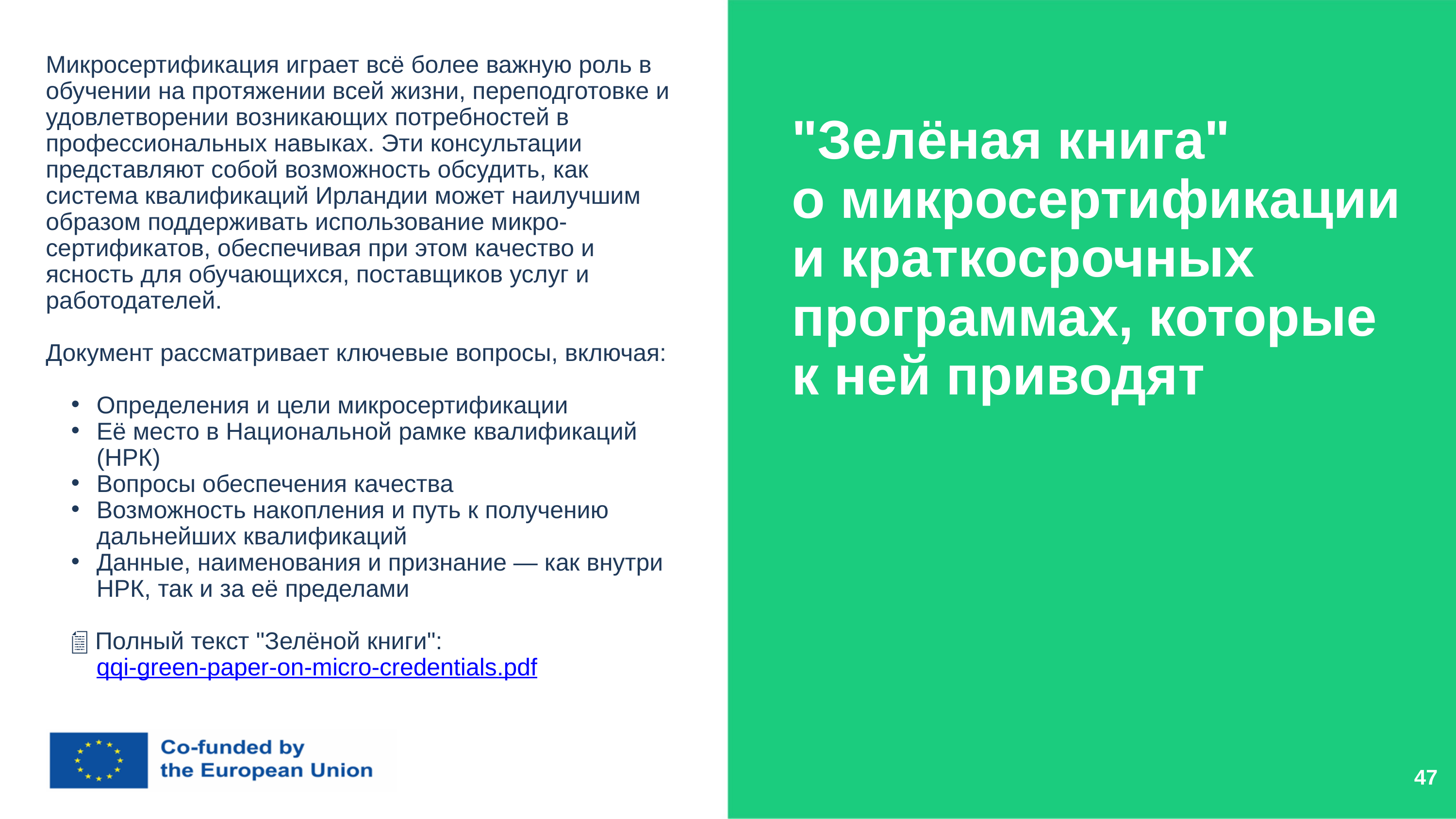

Микросертификация играет всё более важную роль в обучении на протяжении всей жизни, переподготовке и удовлетворении возникающих потребностей в профессиональных навыках. Эти консультации представляют собой возможность обсудить, как система квалификаций Ирландии может наилучшим образом поддерживать использование микро-сертификатов, обеспечивая при этом качество и ясность для обучающихся, поставщиков услуг и работодателей.

Документ рассматривает ключевые вопросы, включая:

Определения и цели микросертификации
Её место в Национальной рамке квалификаций (НРК)
Вопросы обеспечения качества
Возможность накопления и путь к получению дальнейших квалификаций
Данные, наименования и признание — как внутри НРК, так и за её пределами

📄 Полный текст "Зелёной книги": qqi-green-paper-on-micro-credentials.pdf
"Зелёная книга"
о микросертификации и краткосрочных программах, которые к ней приводят

47